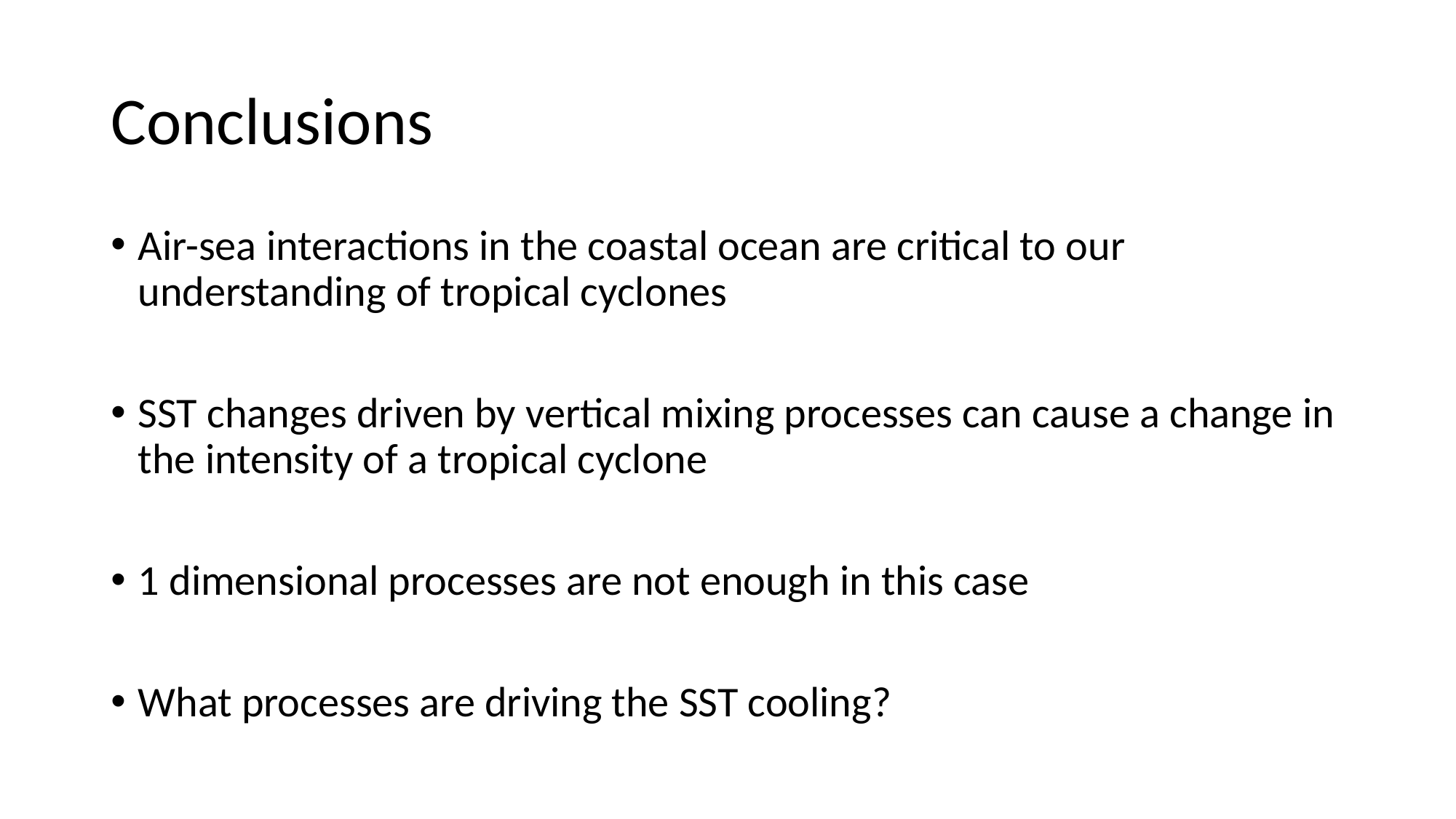

# Conclusions
Air-sea interactions in the coastal ocean are critical to our understanding of tropical cyclones

SST changes driven by vertical mixing processes can cause a change in the intensity of a tropical cyclone

1 dimensional processes are not enough in this case

What processes are driving the SST cooling?